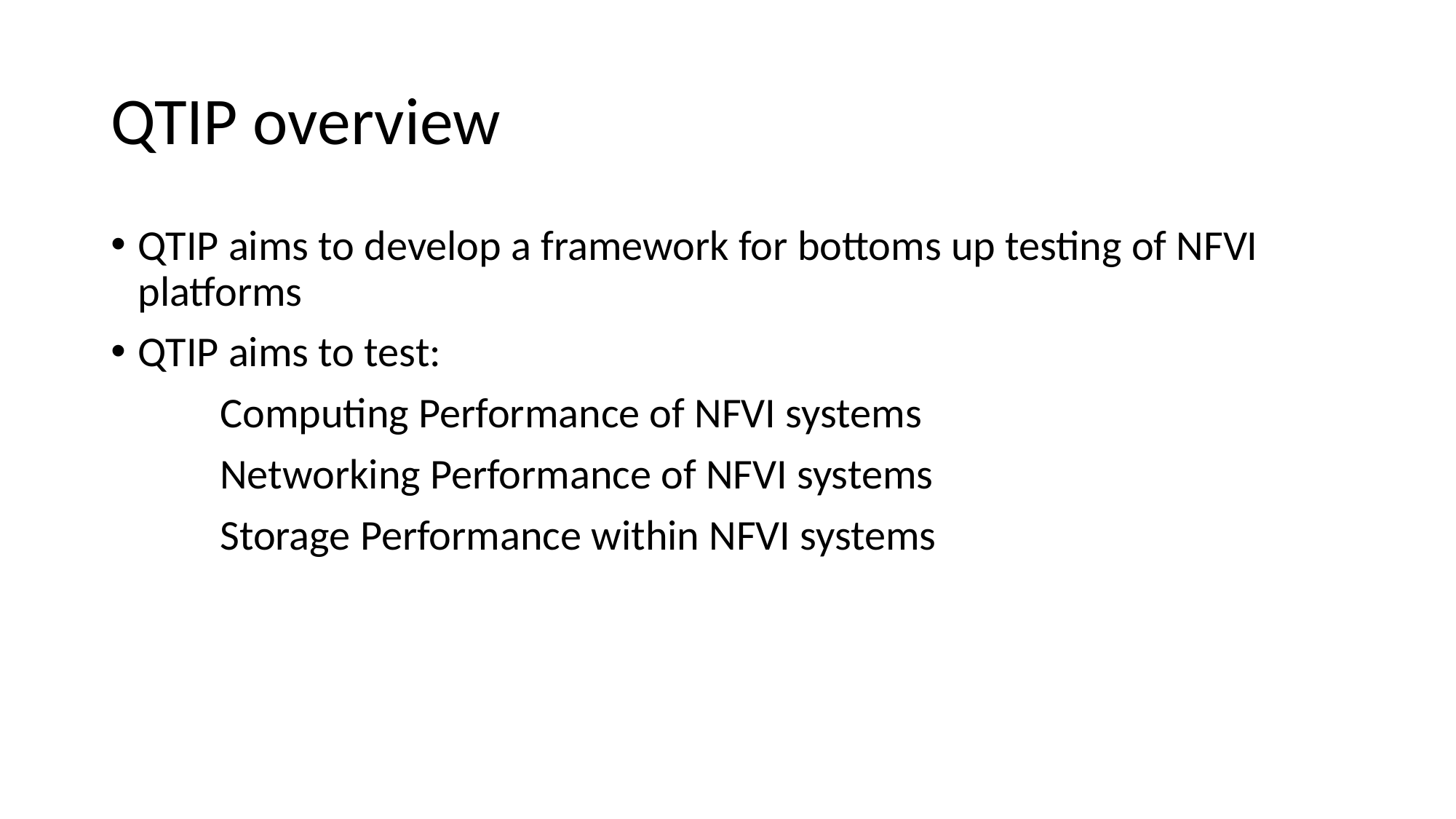

# QTIP overview
QTIP aims to develop a framework for bottoms up testing of NFVI platforms
QTIP aims to test:
	Computing Performance of NFVI systems
	Networking Performance of NFVI systems
	Storage Performance within NFVI systems